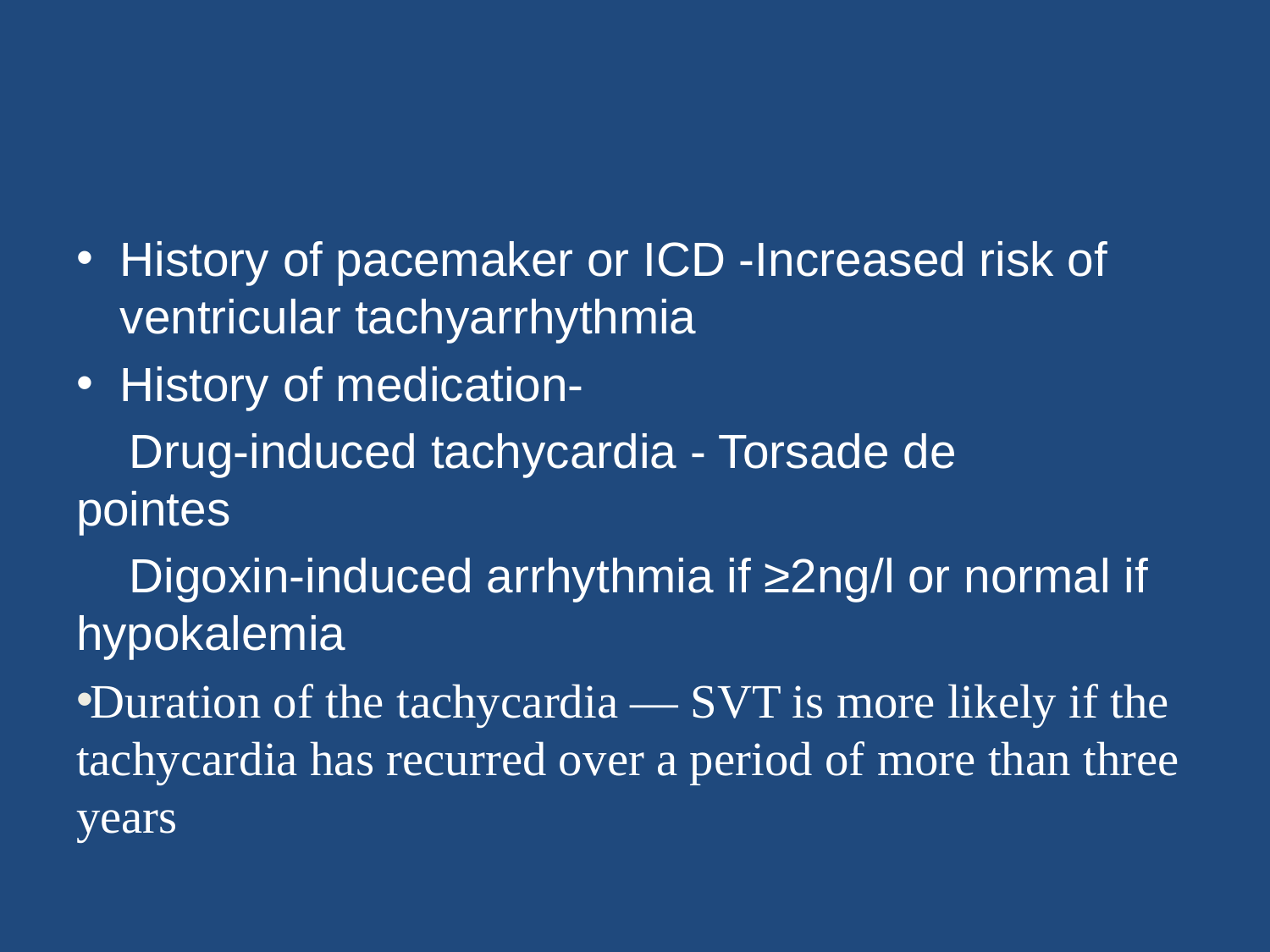

#
History of pacemaker or ICD -Increased risk of ventricular tachyarrhythmia
History of medication-
    Drug-induced tachycardia - Torsade de               pointes
    Digoxin-induced arrhythmia if ≥2ng/l or normal if hypokalemia
Duration of the tachycardia — SVT is more likely if the tachycardia has recurred over a period of more than three years